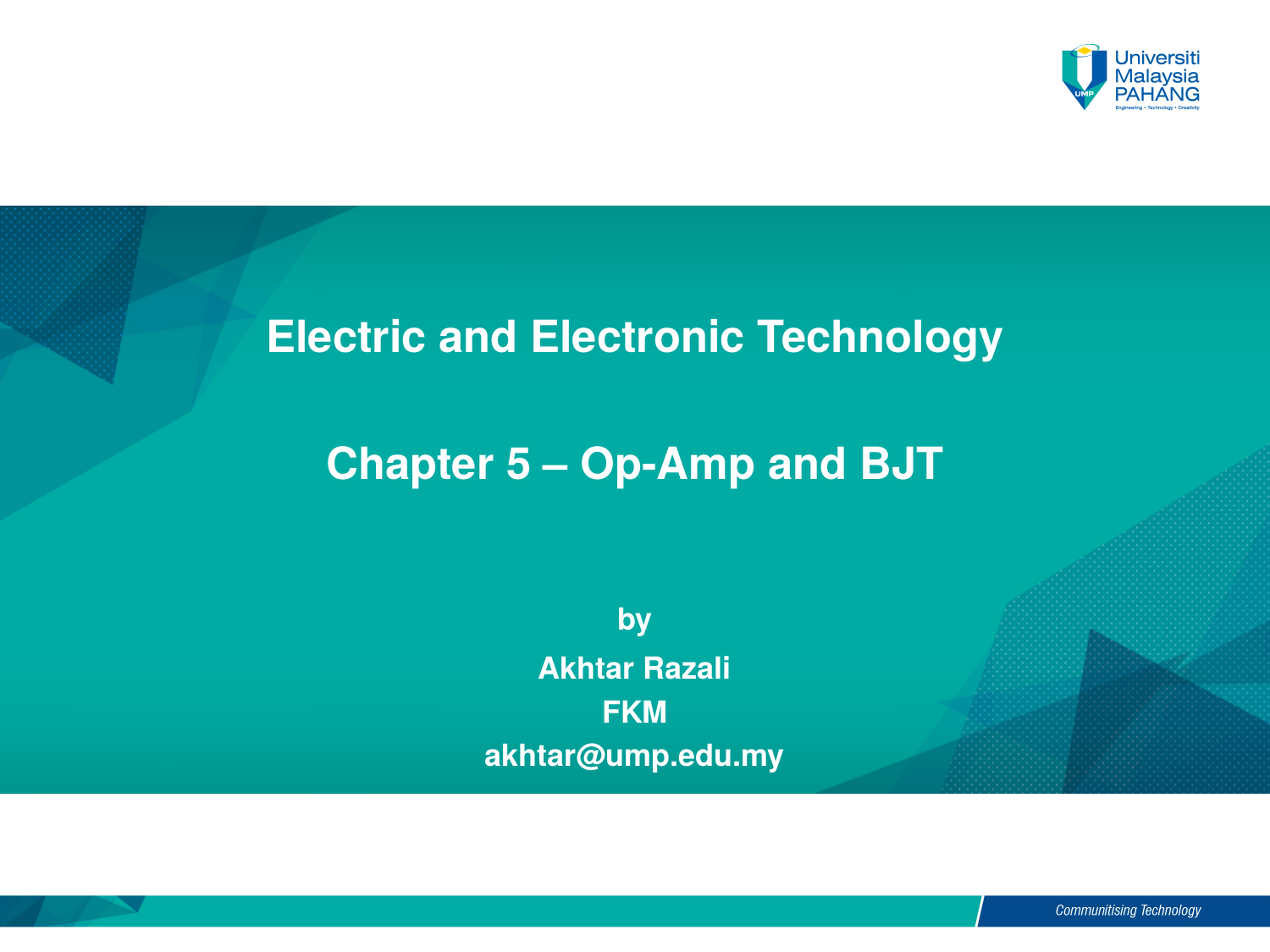

# Electric and Electronic Technology Chapter 5 – Op-Amp and BJT

by
Akhtar Razali
FKM
akhtar@ump.edu.my